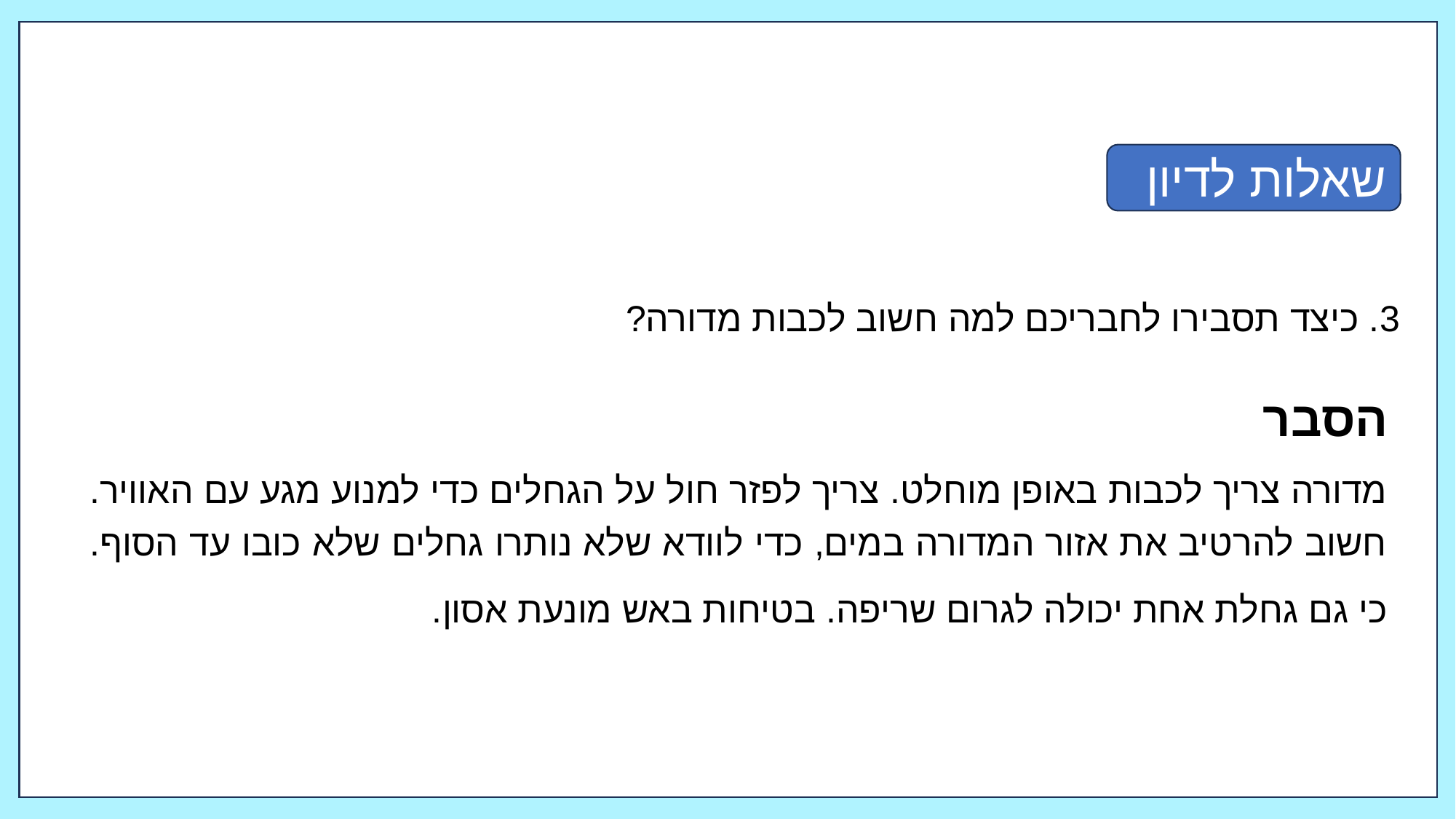

שאלות לדיון

3. כיצד תסבירו לחבריכם למה חשוב לכבות מדורה?
הסבר
מדורה צריך לכבות באופן מוחלט. צריך לפזר חול על הגחלים כדי למנוע מגע עם האוויר. חשוב להרטיב את אזור המדורה במים, כדי לוודא שלא נותרו גחלים שלא כובו עד הסוף. כי גם גחלת אחת יכולה לגרום שריפה. בטיחות באש מונעת אסון.